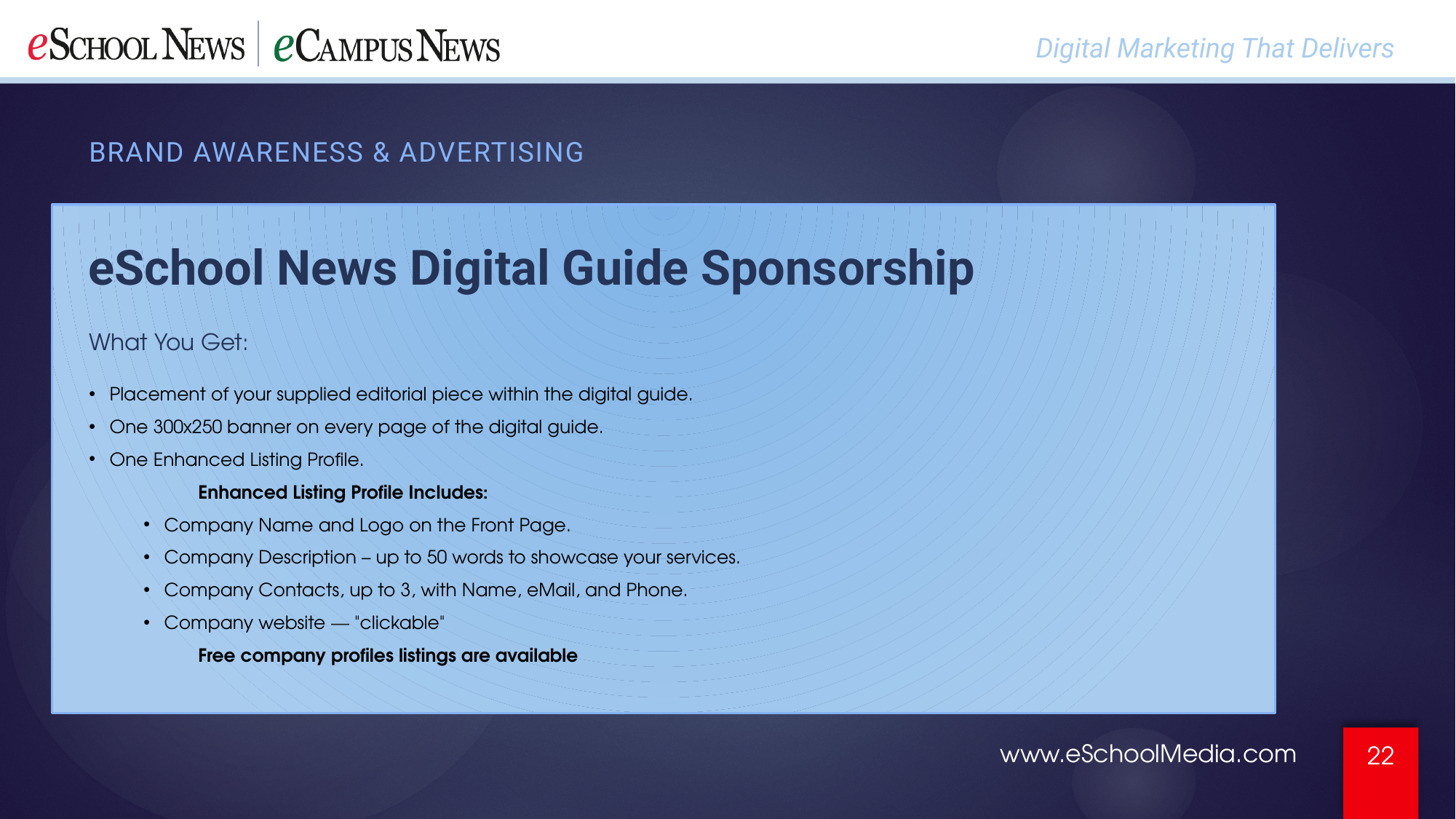

BRAND AWARENESS & ADVERTISING

eSchool News Digital Guide Sponsorship
What You Get:
Placement of your supplied editorial piece within the digital guide.
One 300x250 banner on every page of the digital guide.
One Enhanced Listing Profile.
	Enhanced Listing Profile Includes:
Company Name and Logo on the Front Page.
Company Description – up to 50 words to showcase your services.
Company Contacts, up to 3, with Name, eMail, and Phone.
Company website — "clickable"
	Free company profiles listings are available